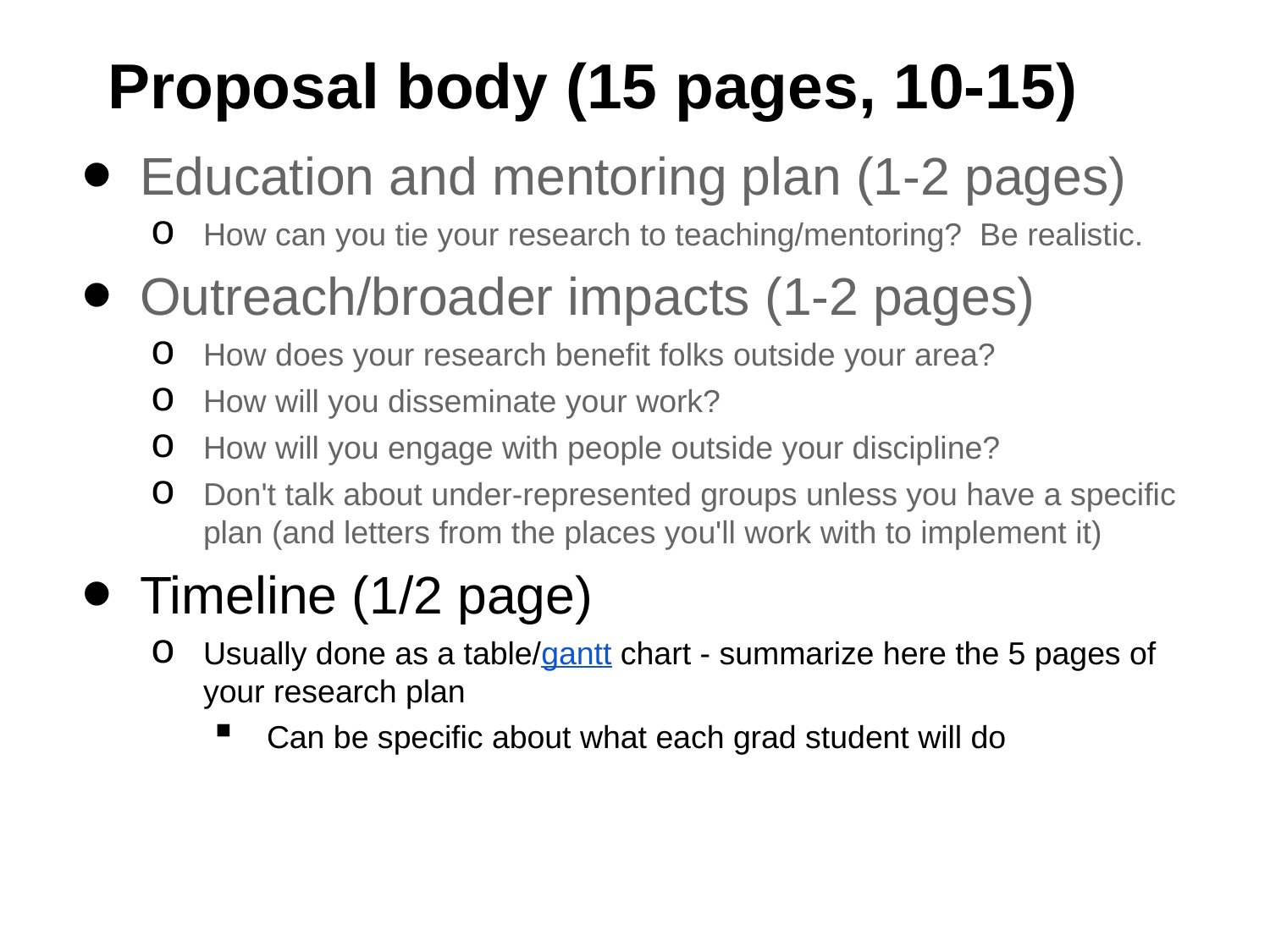

# Proposal body (15 pages, 10-15)
Education and mentoring plan (1-2 pages)
How can you tie your research to teaching/mentoring?  Be realistic.
Outreach/broader impacts (1-2 pages)
How does your research benefit folks outside your area?
How will you disseminate your work?
How will you engage with people outside your discipline?
Don't talk about under-represented groups unless you have a specific plan (and letters from the places you'll work with to implement it)
Timeline (1/2 page)
Usually done as a table/gantt chart - summarize here the 5 pages of your research plan
Can be specific about what each grad student will do